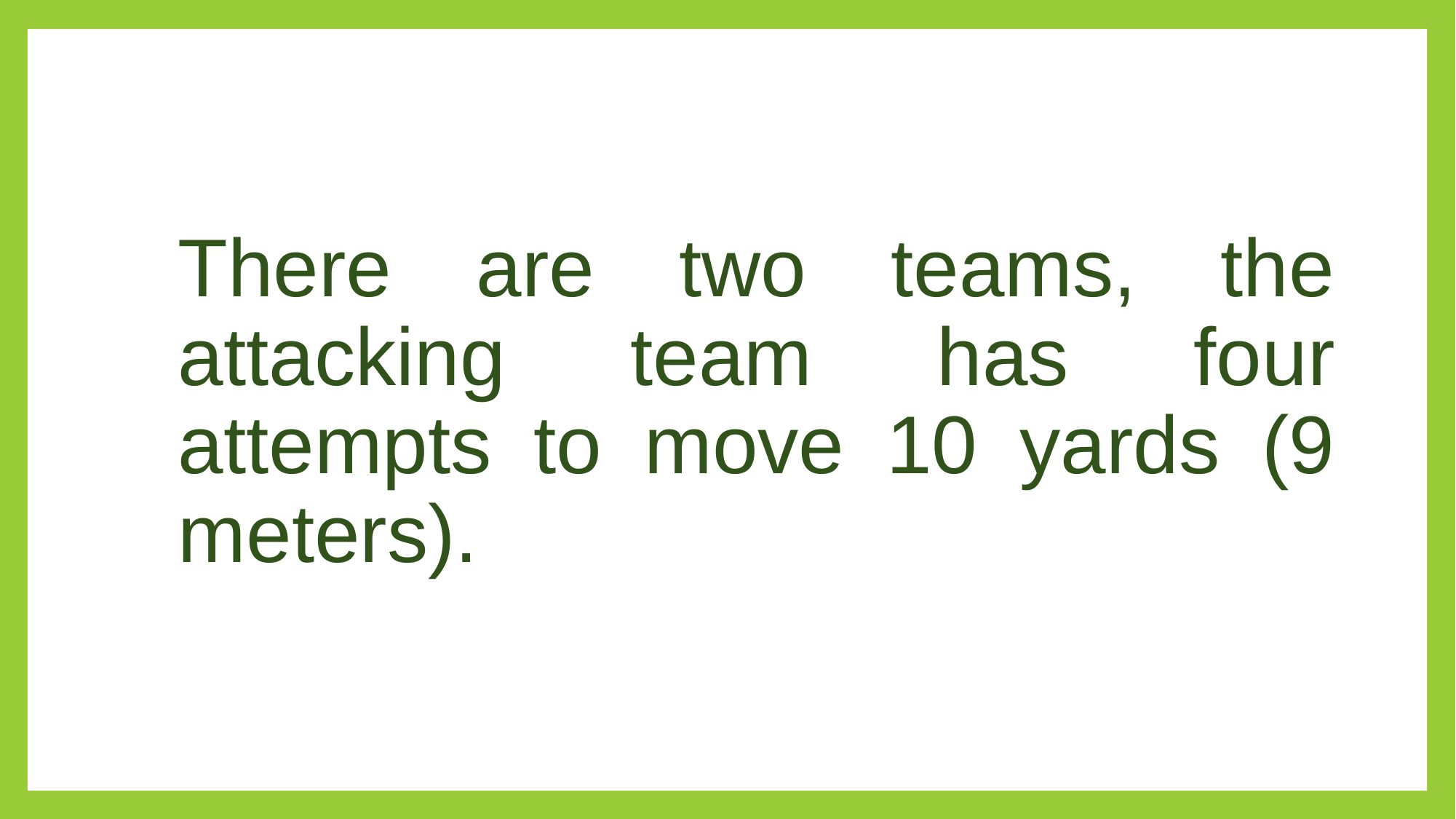

# There are two teams, the attacking team has four attempts to move 10 yards (9 meters).